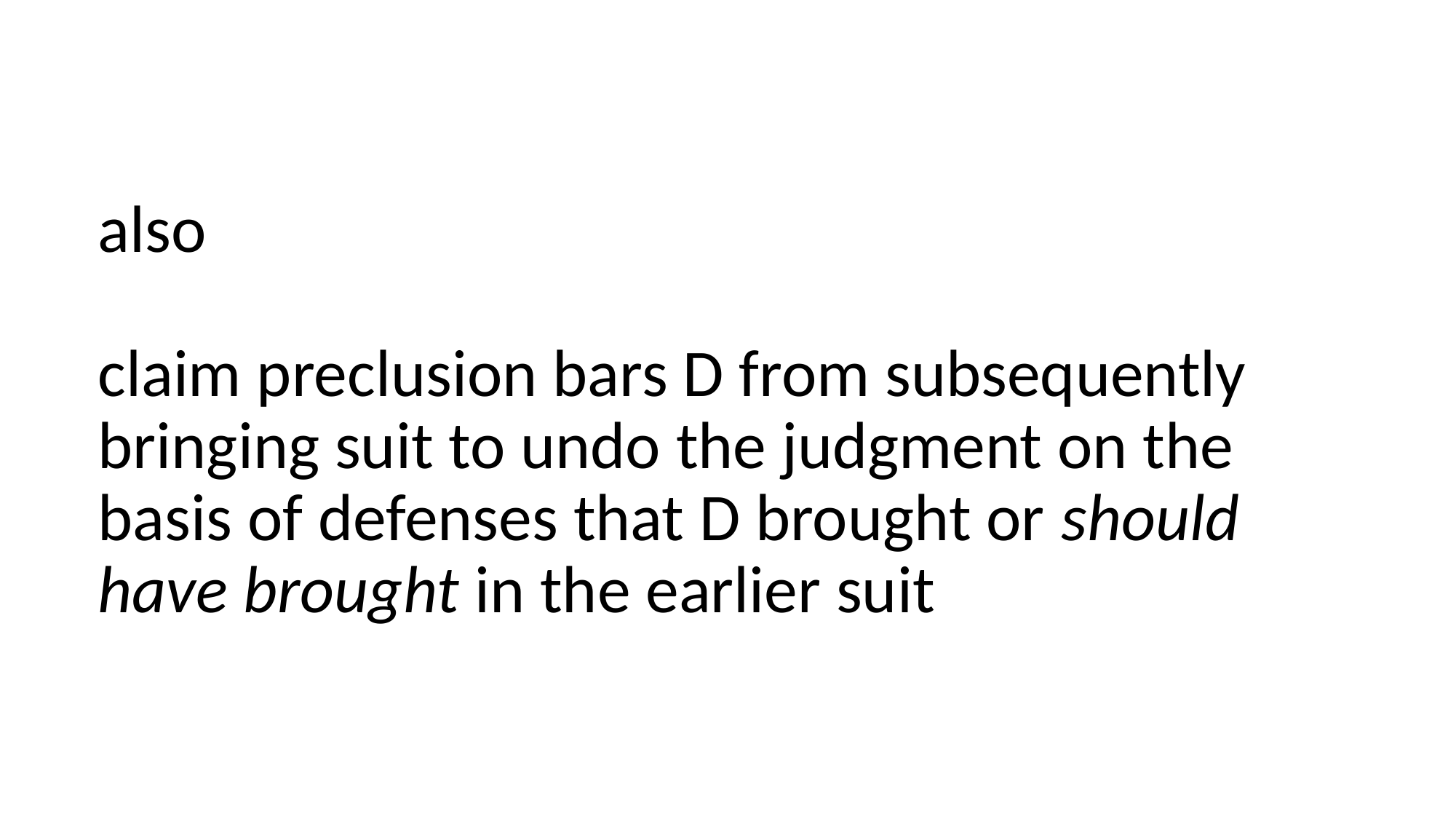

# also claim preclusion bars D from subsequently bringing suit to undo the judgment on the basis of defenses that D brought or should have brought in the earlier suit